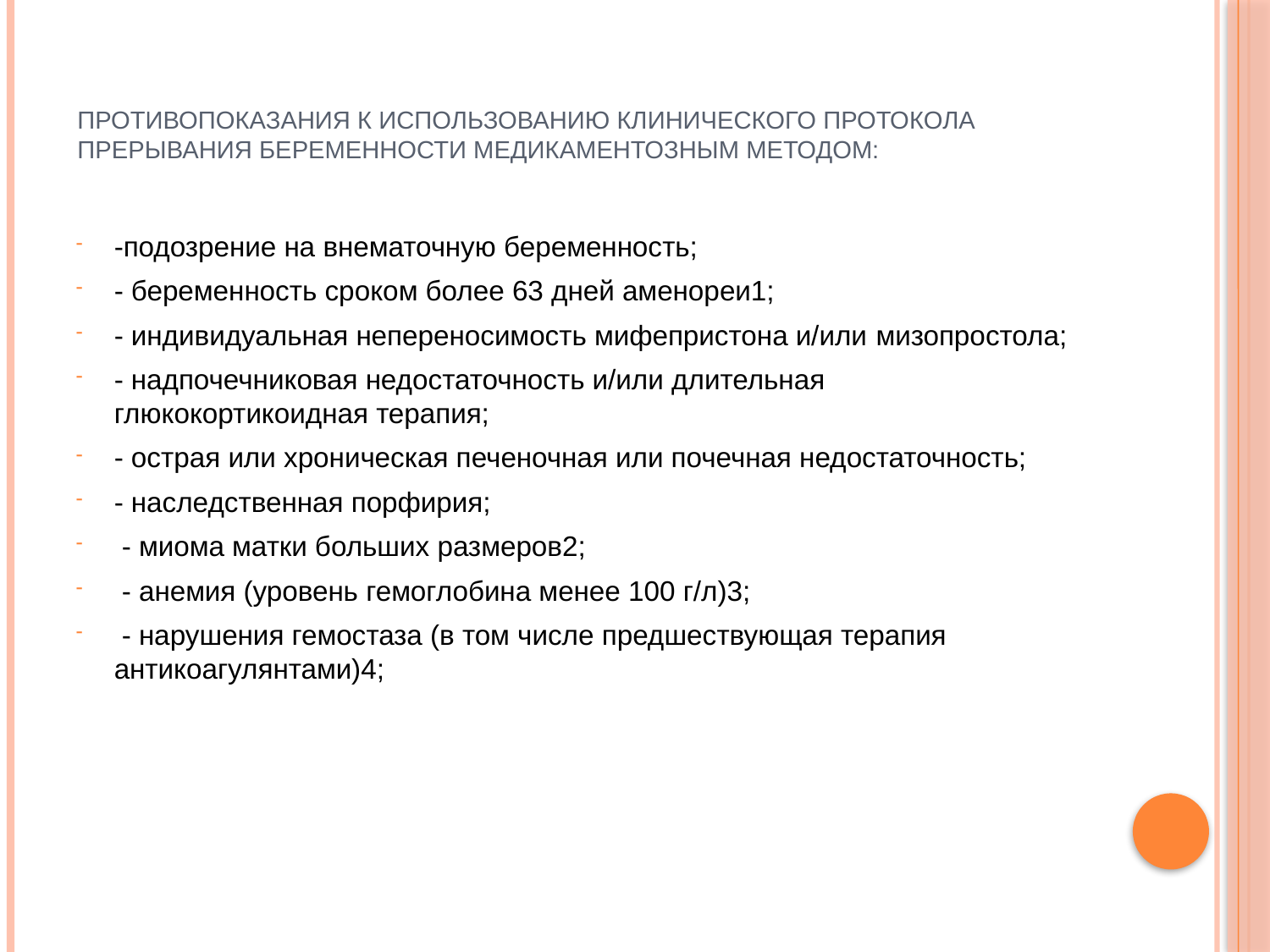

# Противопоказания к использованию клинического протокола прерывания беременности медикаментозным методом:
-подозрение на внематочную беременность;
- беременность сроком более 63 дней аменореи1;
- индивидуальная непереносимость мифепристона и/или мизопростола;
- надпочечниковая недостаточность и/или длительная глюкокортикоидная терапия;
- острая или хроническая печеночная или почечная недостаточность;
- наследственная порфирия;
 - миома матки больших размеров2;
 - анемия (уровень гемоглобина менее 100 г/л)3;
 - нарушения гемостаза (в том числе предшествующая терапия антикоагулянтами)4;